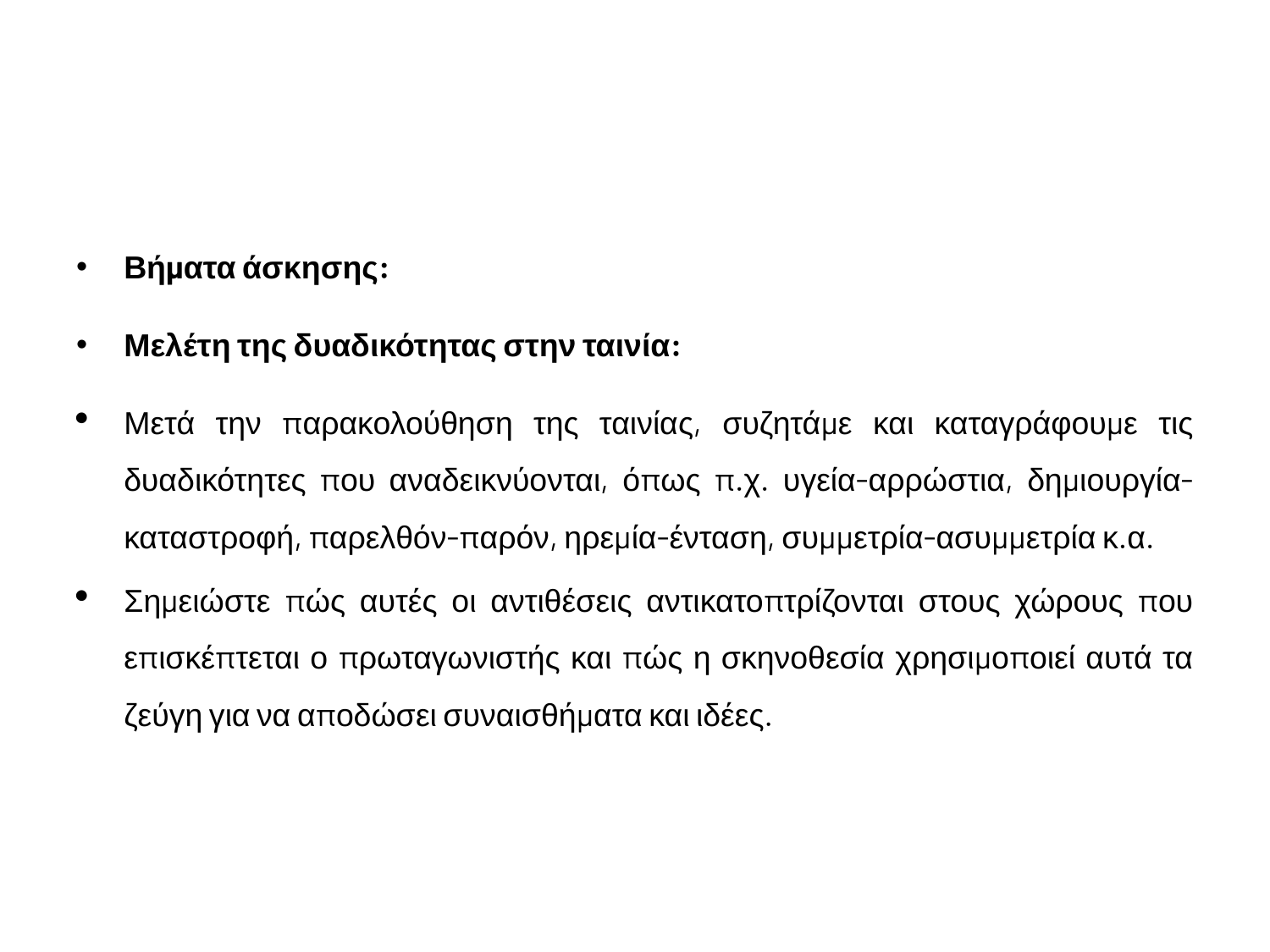

#
Βήματα άσκησης:
Μελέτη της δυαδικότητας στην ταινία:
Μετά την παρακολούθηση της ταινίας, συζητάμε και καταγράφουμε τις δυαδικότητες που αναδεικνύονται, όπως π.χ. υγεία-αρρώστια, δημιουργία-καταστροφή, παρελθόν-παρόν, ηρεμία-ένταση, συμμετρία-ασυμμετρία κ.α.
Σημειώστε πώς αυτές οι αντιθέσεις αντικατοπτρίζονται στους χώρους που επισκέπτεται ο πρωταγωνιστής και πώς η σκηνοθεσία χρησιμοποιεί αυτά τα ζεύγη για να αποδώσει συναισθήματα και ιδέες.